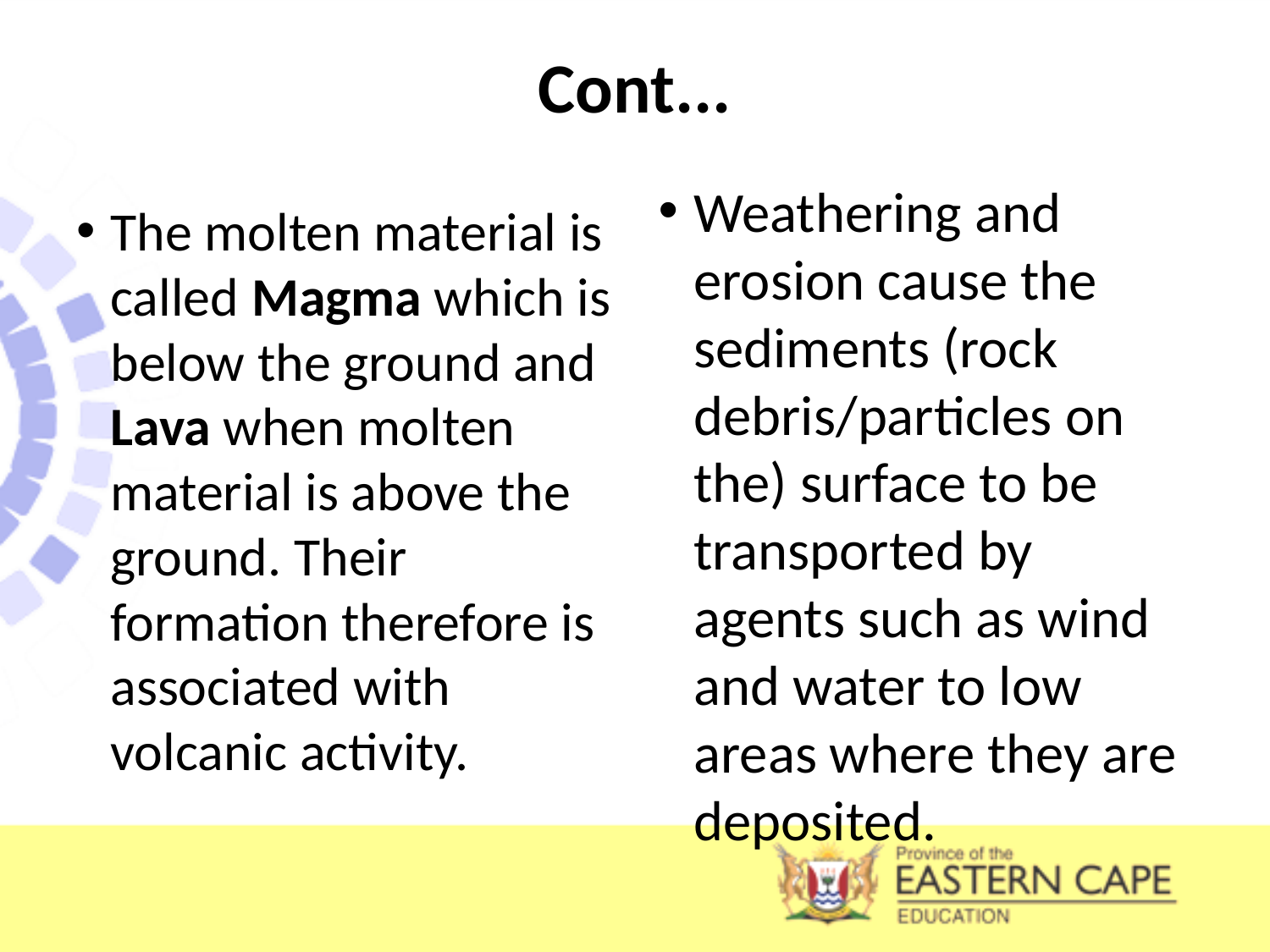

# Cont...
Weathering and erosion cause the sediments (rock debris/particles on the) surface to be transported by agents such as wind and water to low areas where they are deposited.
The molten material is called Magma which is below the ground and Lava when molten material is above the ground. Their formation therefore is associated with volcanic activity.